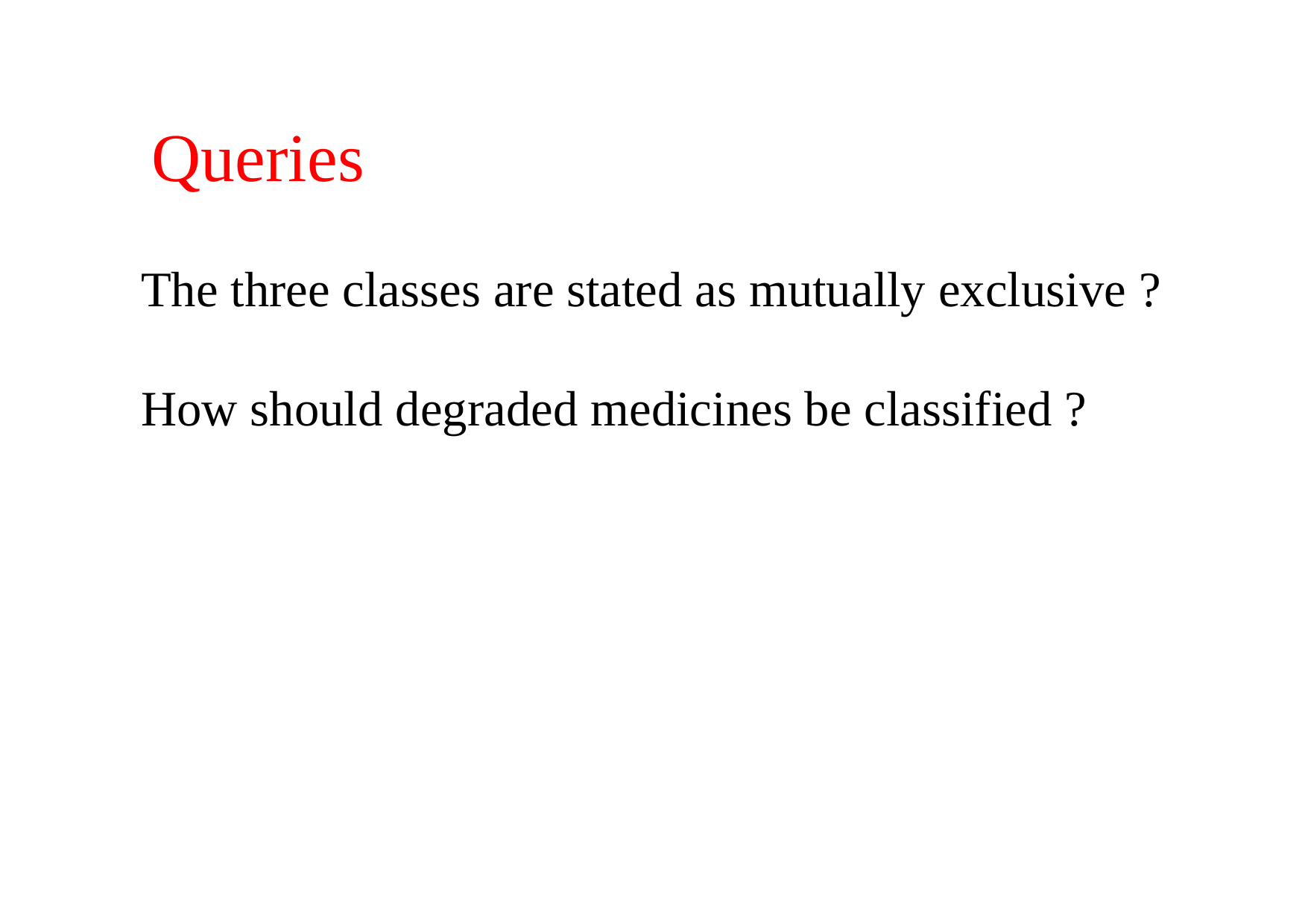

# Queries
The three classes are stated as mutually exclusive ?

How should degraded medicines be classified ?